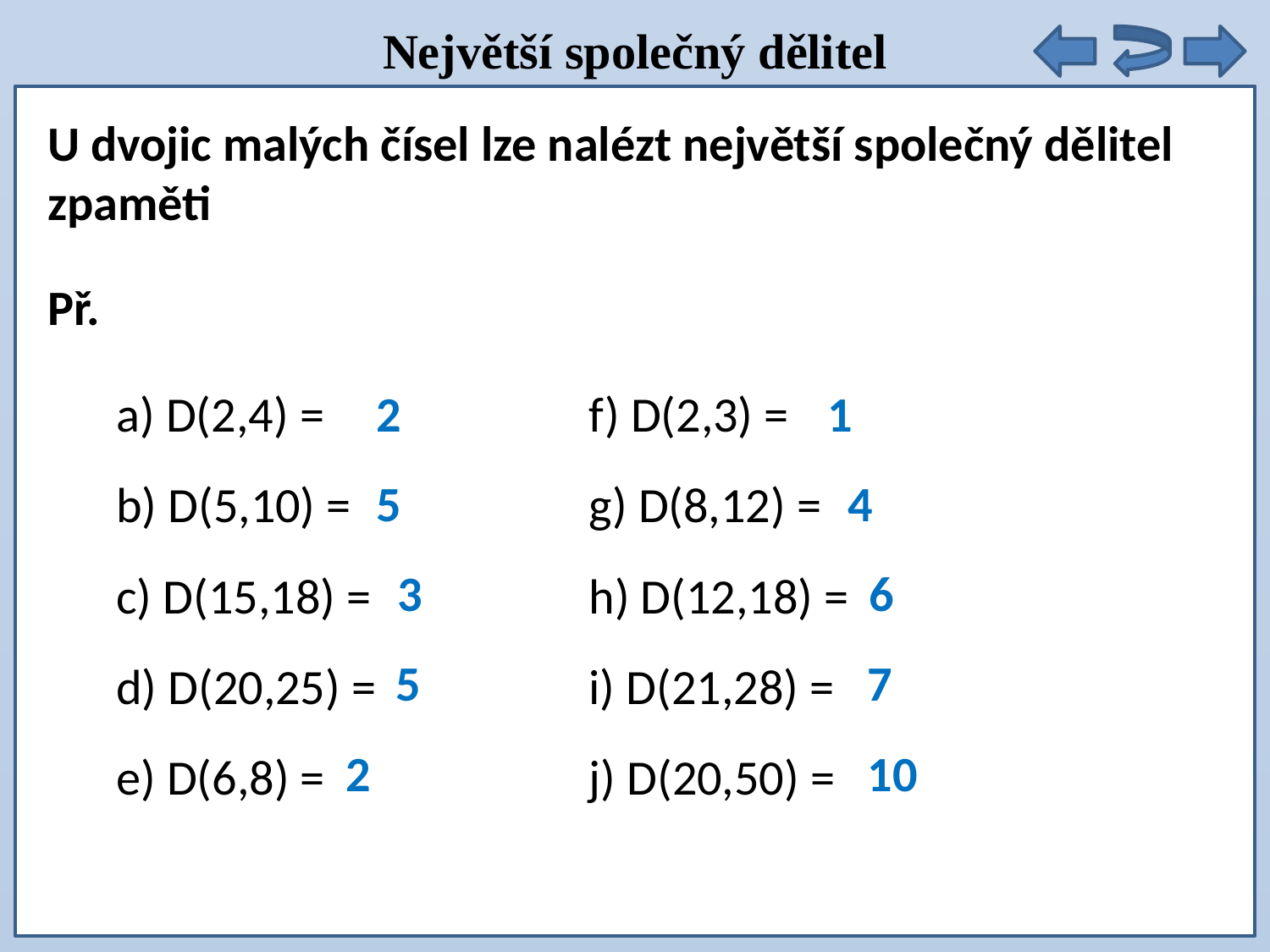

Největší společný dělitel

U dvojic malých čísel lze nalézt největší společný dělitel zpaměti
Př.
a) D(2,4) =
b) D(5,10) =
c) D(15,18) =
d) D(20,25) =
e) D(6,8) =

f) D(2,3) =
g) D(8,12) =
h) D(12,18) =
i) D(21,28) =
j) D(20,50) =
1

2

5

4

3

6

5

7

2

10